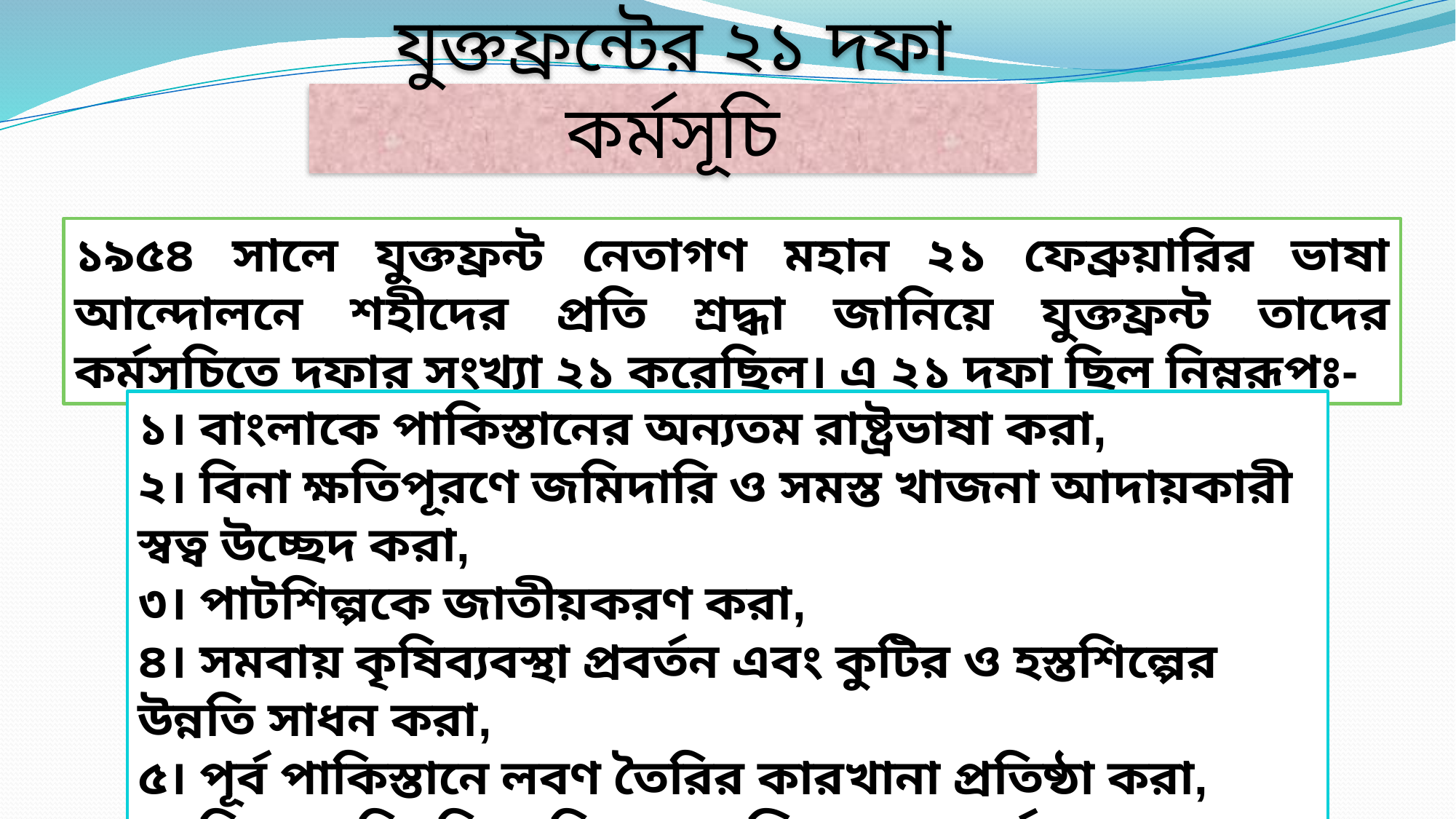

# যুক্তফ্রন্টের ২১ দফা কর্মসূচি
১৯৫৪ সালে যুক্তফ্রন্ট নেতাগণ মহান ২১ ফেব্রুয়ারির ভাষা আন্দোলনে শহীদের প্রতি শ্রদ্ধা জানিয়ে যুক্তফ্রন্ট তাদের কর্মসূচিতে দফার সংখ্যা ২১ করেছিল। এ ২১ দফা ছিল নিম্নরূপঃ-
১। বাংলাকে পাকিস্তানের অন্যতম রাষ্ট্রভাষা করা,
২। বিনা ক্ষতিপূরণে জমিদারি ও সমস্ত খাজনা আদায়কারী স্বত্ব উচ্ছেদ করা,
৩। পাটশিল্পকে জাতীয়করণ করা,
৪। সমবায় কৃষিব্যবস্থা প্রবর্তন এবং কুটির ও হস্তশিল্পের উন্নতি সাধন করা,
৫। পূর্ব পাকিস্তানে লবণ তৈরির কারখানা প্রতিষ্ঠা করা,
৬। শিল্প কারিগরি শ্রেণির মোহাজিরদের পুনর্বাসনের ব্যবস্থা করা,